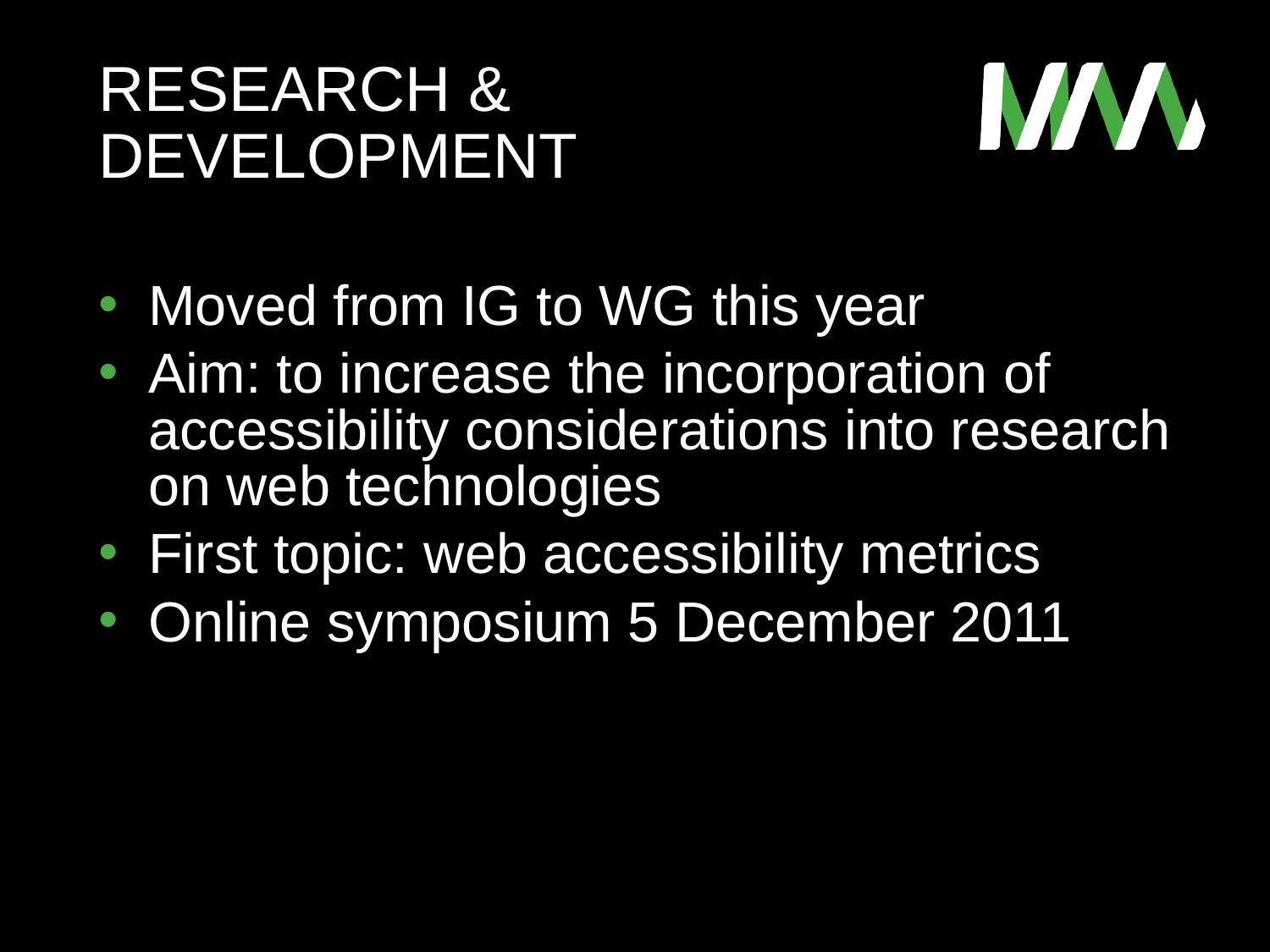

# RESEARCH & DEVELOPMENT
Moved from IG to WG this year
Aim: to increase the incorporation of accessibility considerations into research on web technologies
First topic: web accessibility metrics
Online symposium 5 December 2011